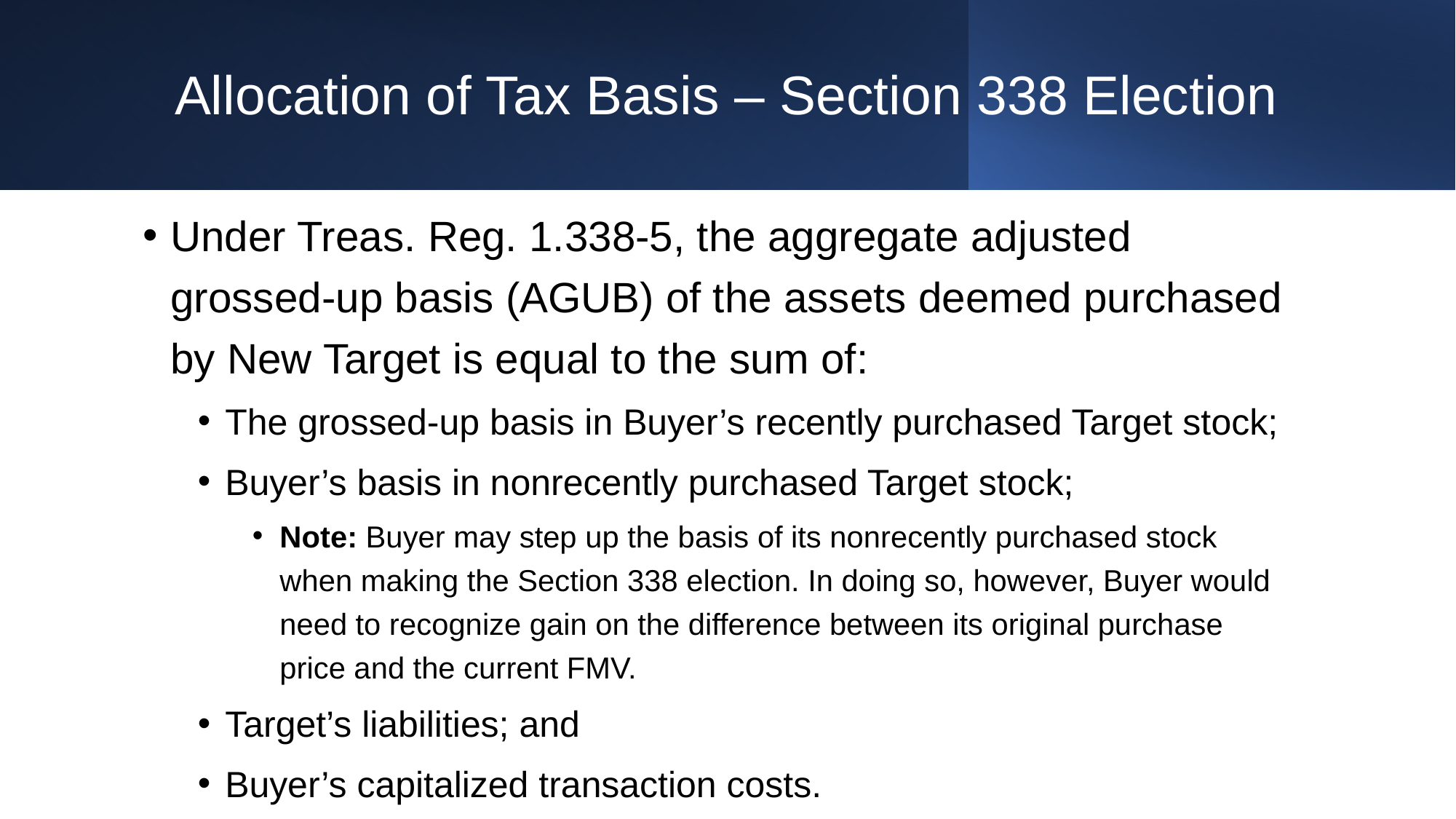

# Allocation of Tax Basis – Section 338 Election
Under Treas. Reg. 1.338-5, the aggregate adjusted grossed-up basis (AGUB) of the assets deemed purchased by New Target is equal to the sum of:
The grossed-up basis in Buyer’s recently purchased Target stock;
Buyer’s basis in nonrecently purchased Target stock;
Note: Buyer may step up the basis of its nonrecently purchased stock when making the Section 338 election. In doing so, however, Buyer would need to recognize gain on the difference between its original purchase price and the current FMV.
Target’s liabilities; and
Buyer’s capitalized transaction costs.